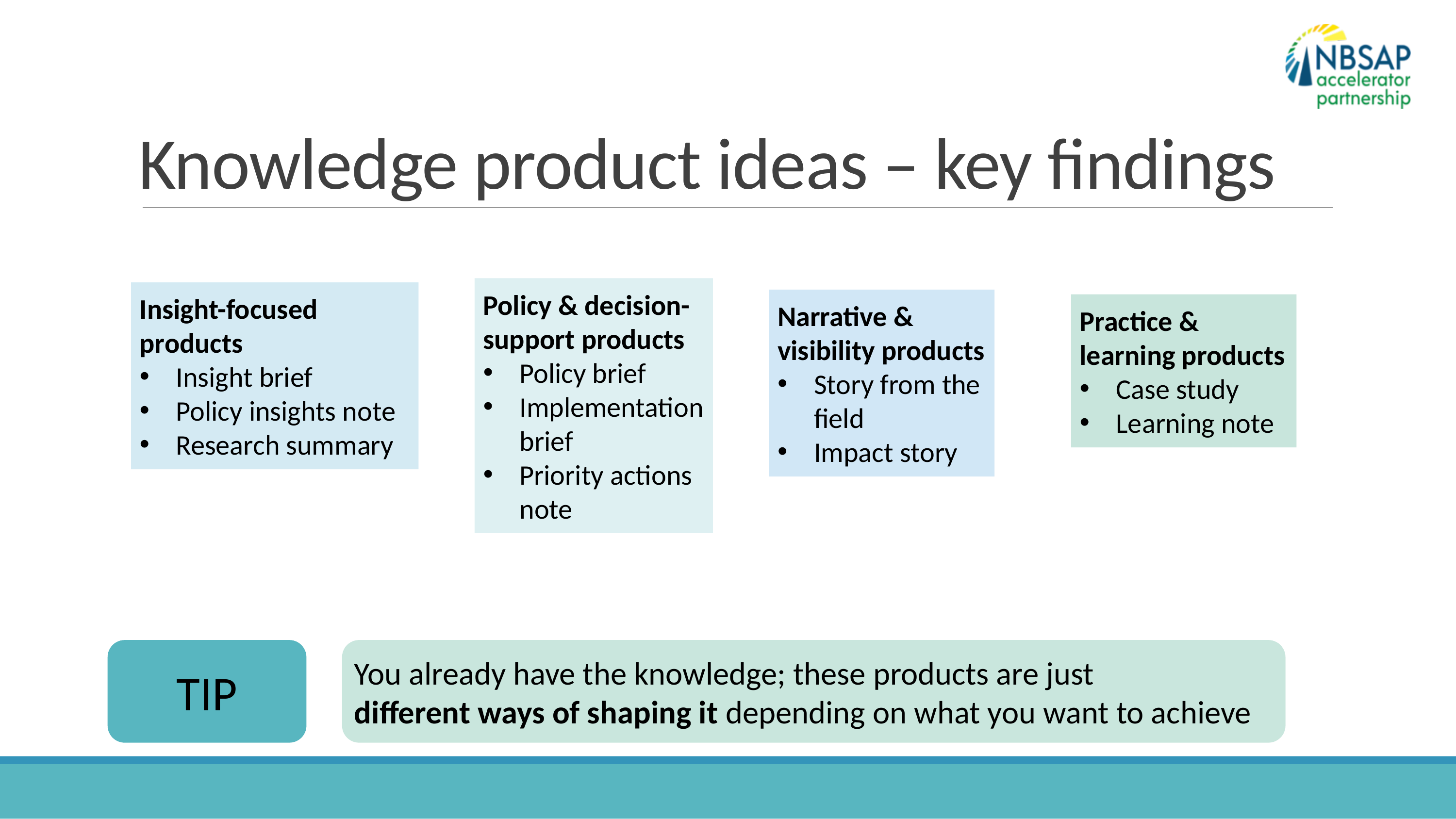

# Knowledge product ideas – key findings
Policy & decision-support products
Policy brief
Implementation brief
Priority actions note
Insight-focused products
Insight brief
Policy insights note
Research summary
Narrative & visibility products
Story from the field
Impact story
Practice & learning products
Case study
Learning note
TIP
You already have the knowledge; these products are just
different ways of shaping it depending on what you want to achieve